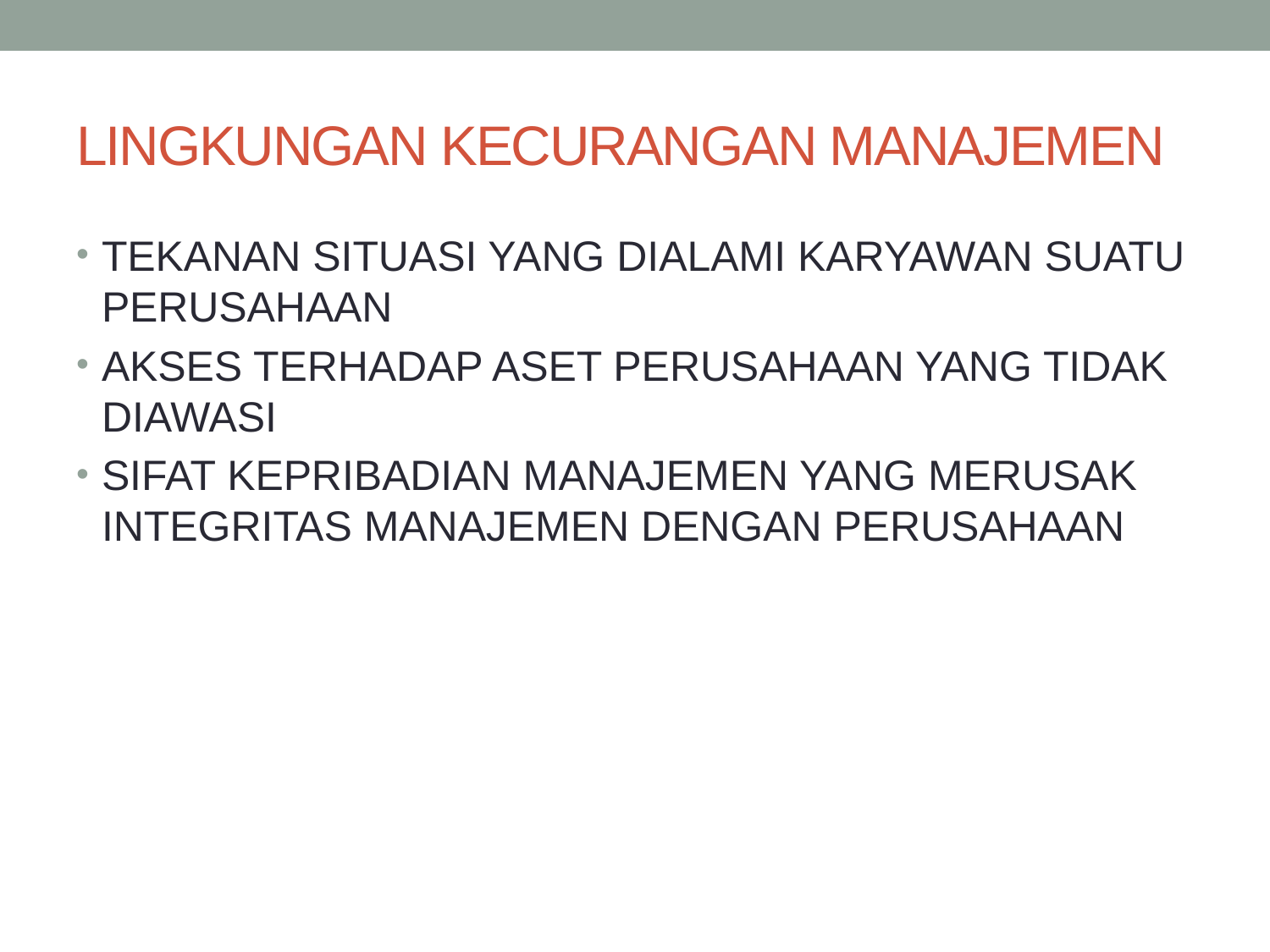

# LINGKUNGAN KECURANGAN MANAJEMEN
TEKANAN SITUASI YANG DIALAMI KARYAWAN SUATU PERUSAHAAN
AKSES TERHADAP ASET PERUSAHAAN YANG TIDAK DIAWASI
SIFAT KEPRIBADIAN MANAJEMEN YANG MERUSAK INTEGRITAS MANAJEMEN DENGAN PERUSAHAAN